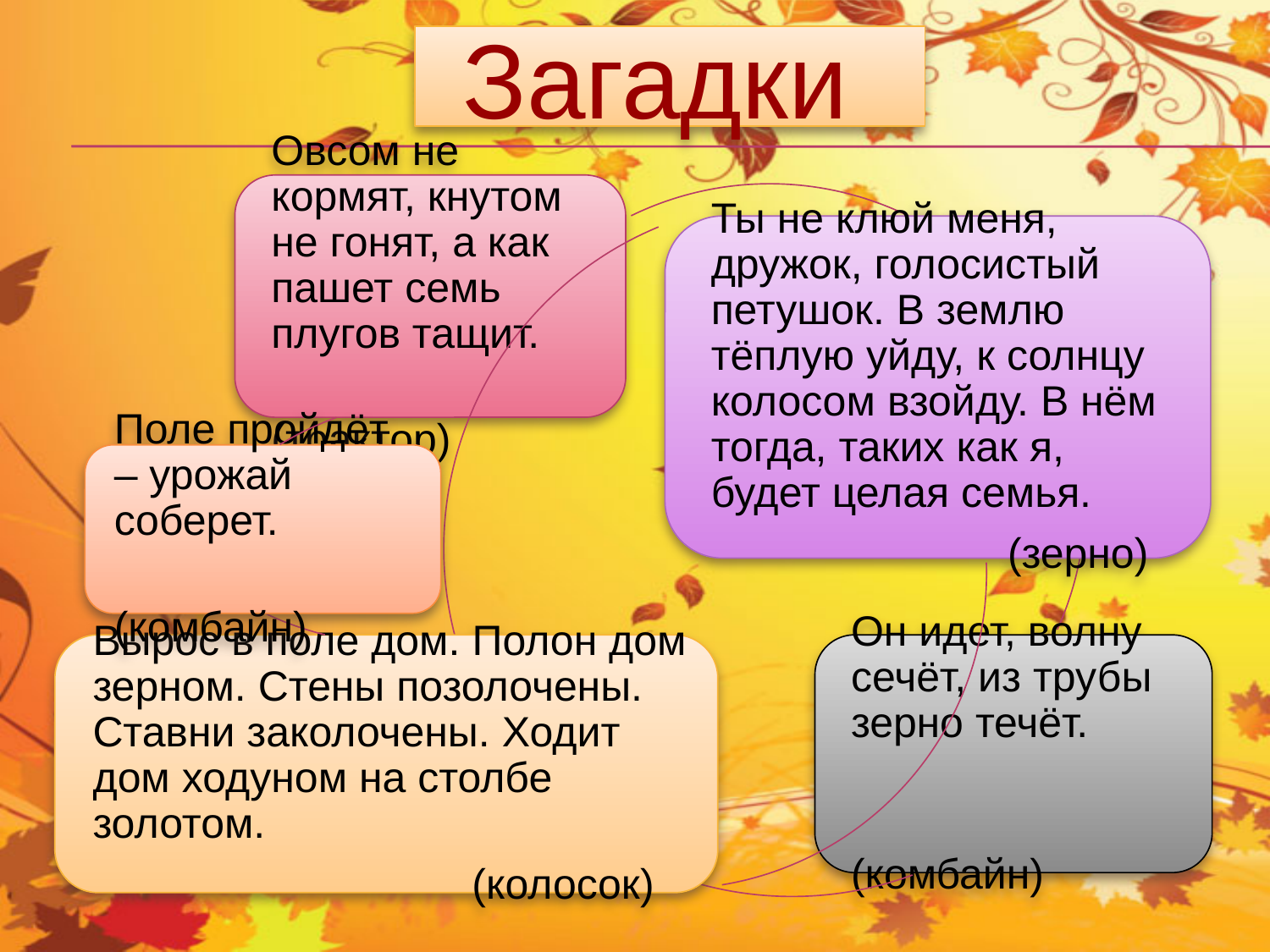

Загадки
Овсом не кормят, кнутом не гонят, а как пашет семь плугов тащит.
               (трактор)
Он идет, волну сечёт, из трубы зерно течёт.
               (комбайн)
Ты не клюй меня, дружок, голосистый петушок. В землю тёплую уйду, к солнцу колосом взойду. В нём тогда, таких как я, будет целая семья.
                         (зерно)
Вырос в поле дом. Полон дом зерном. Стены позолочены. Ставни заколочены. Ходит дом ходуном на столбе золотом.
                                (колосок)
Поле пройдёт – урожай соберет.
           (комбайн)